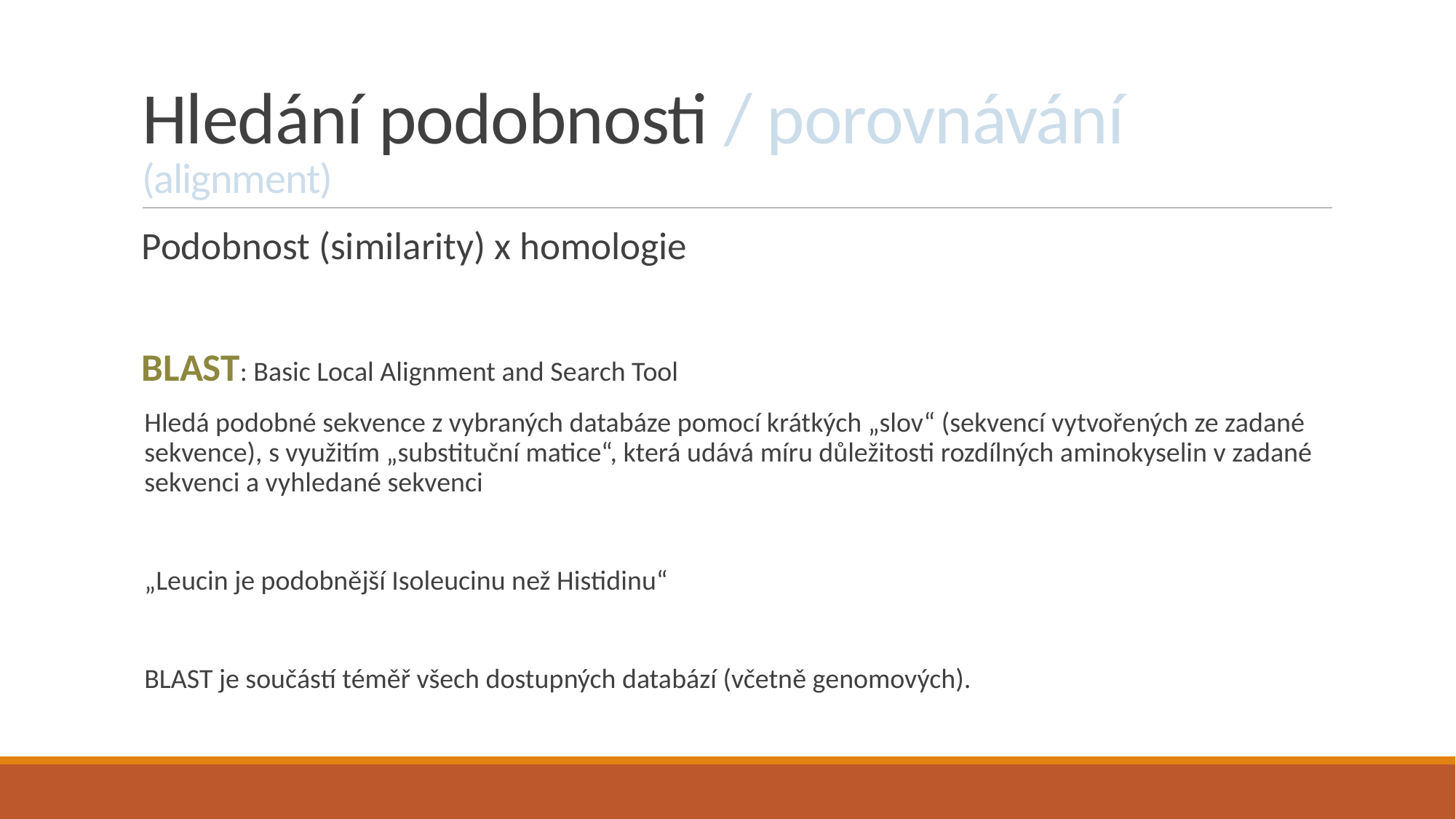

# Hledání podobnosti / porovnávání (alignment)
Podobnost (similarity) x homologie

BLAST: Basic Local Alignment and Search Tool
Hledá podobné sekvence z vybraných databáze pomocí krátkých „slov“ (sekvencí vytvořených ze zadané sekvence), s využitím „substituční matice“, která udává míru důležitosti rozdílných aminokyselin v zadané sekvenci a vyhledané sekvenci

„Leucin je podobnější Isoleucinu než Histidinu“

BLAST je součástí téměř všech dostupných databází (včetně genomových).